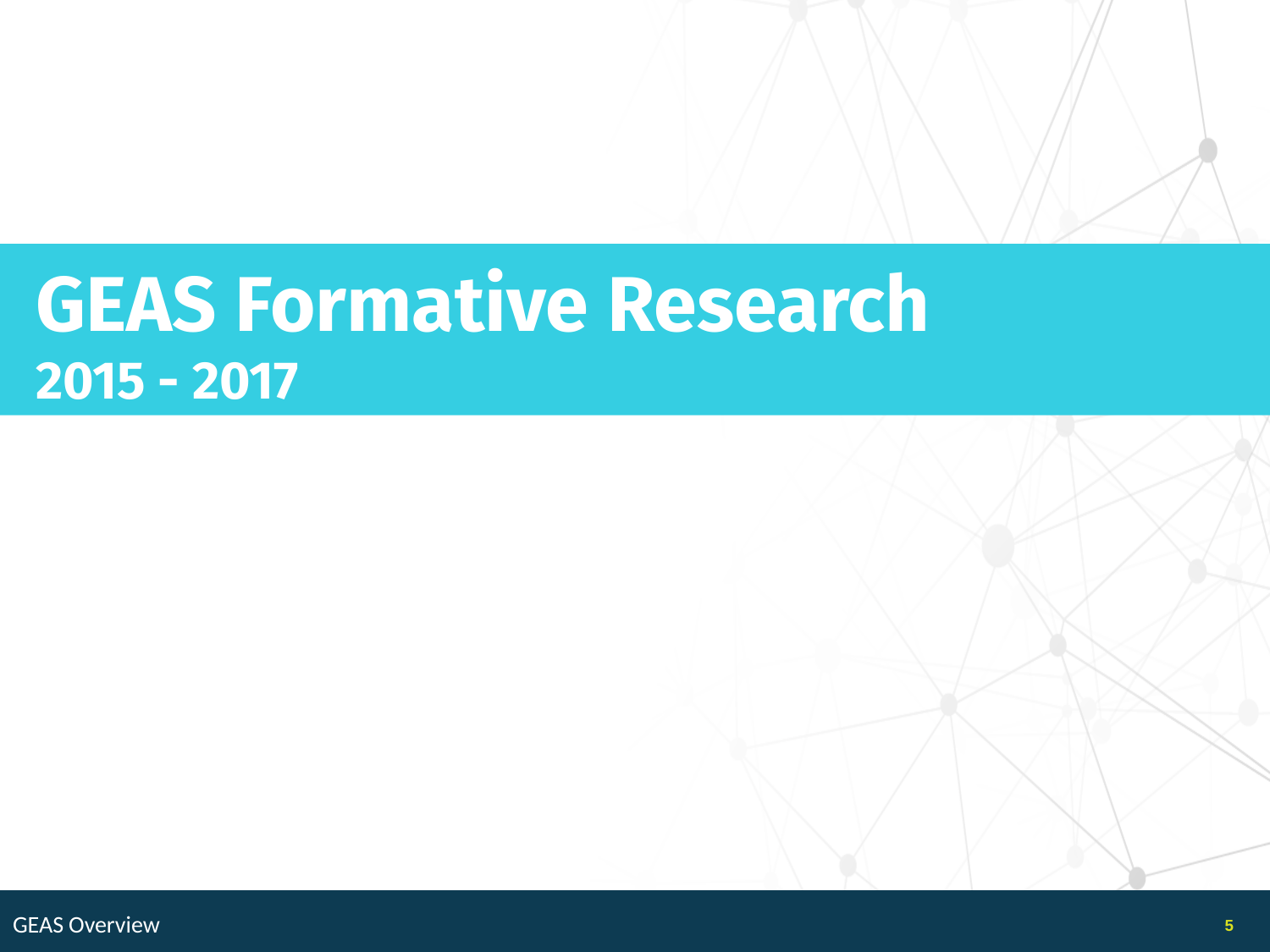

# GEAS Formative Research
2015 - 2017

GEAS Overview
5